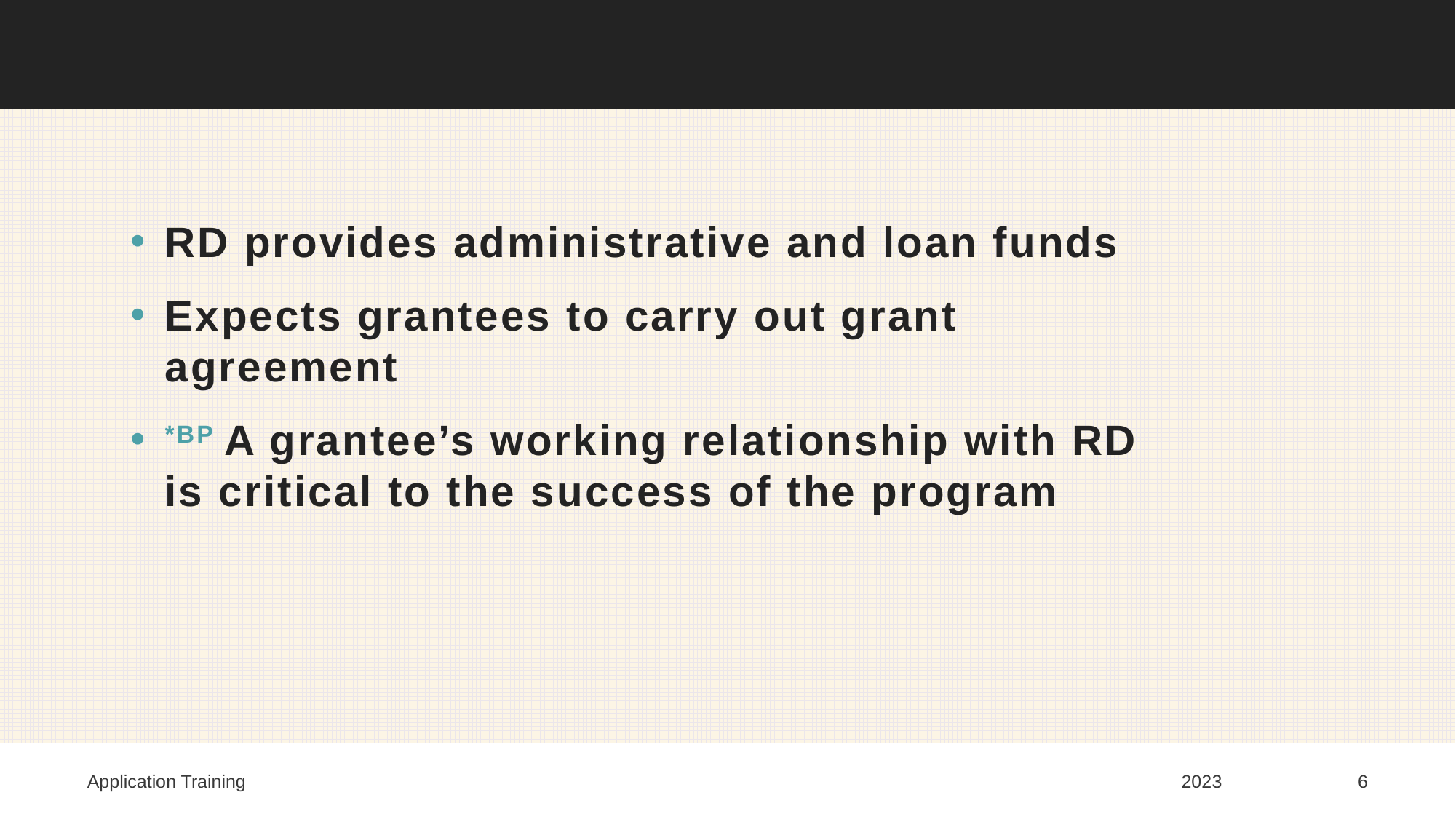

RD provides administrative and loan funds
Expects grantees to carry out grant agreement
*BP A grantee’s working relationship with RD is critical to the success of the program
Application Training
2023
6